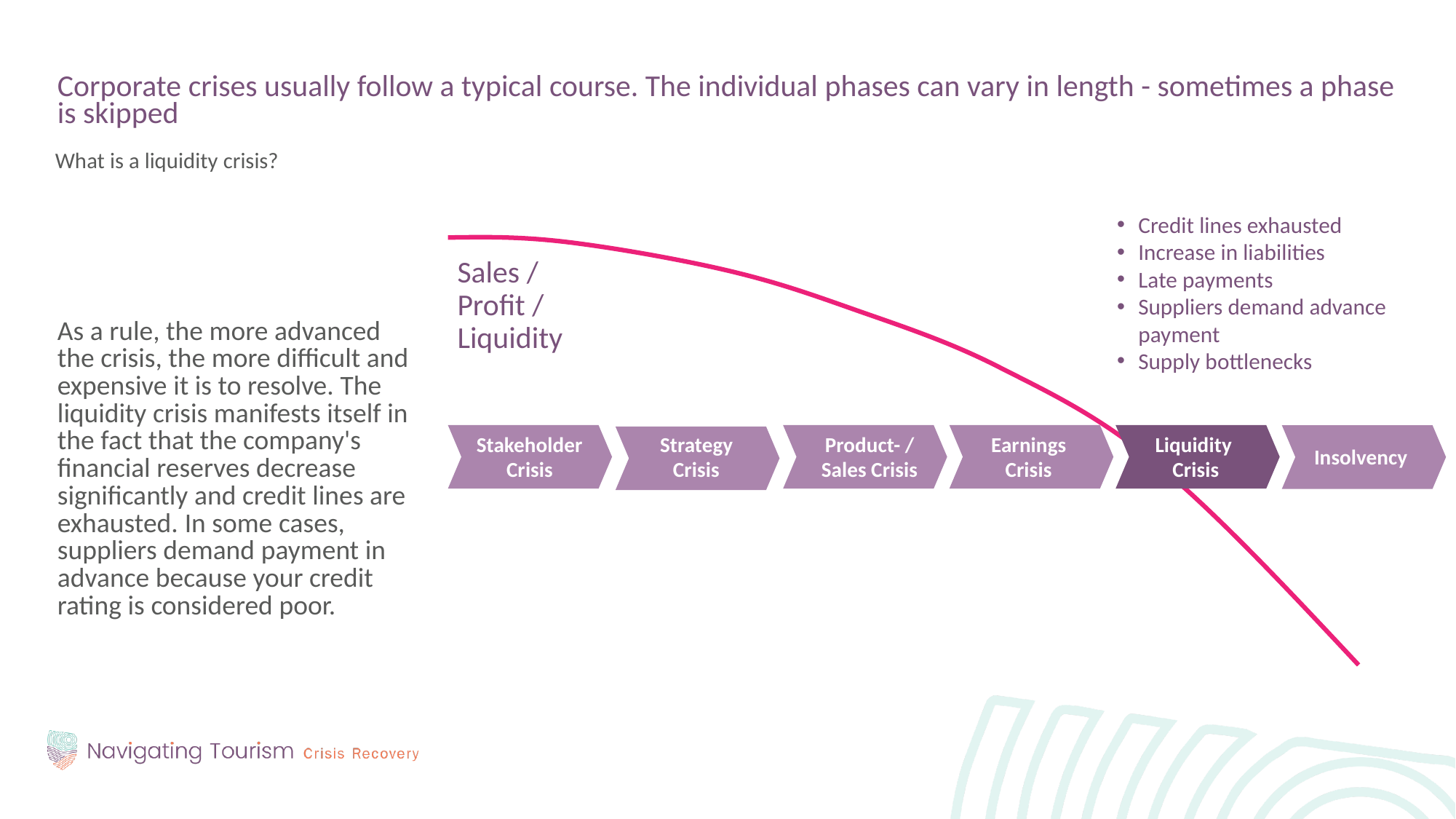

Corporate crises usually follow a typical course. The individual phases can vary in length - sometimes a phase is skipped
What is a liquidity crisis?
As a rule, the more advanced the crisis, the more difficult and expensive it is to resolve. The liquidity crisis manifests itself in the fact that the company's financial reserves decrease significantly and credit lines are exhausted. In some cases, suppliers demand payment in advance because your credit rating is considered poor.

Credit lines exhausted
Increase in liabilities
Late payments
Suppliers demand advance payment
Supply bottlenecks

Sales /
Profit / Liquidity
Stakeholder
Crisis
Product- / Sales Crisis
Earnings
Crisis
Liquidity
Crisis
Strategy
Crisis

Insolvency